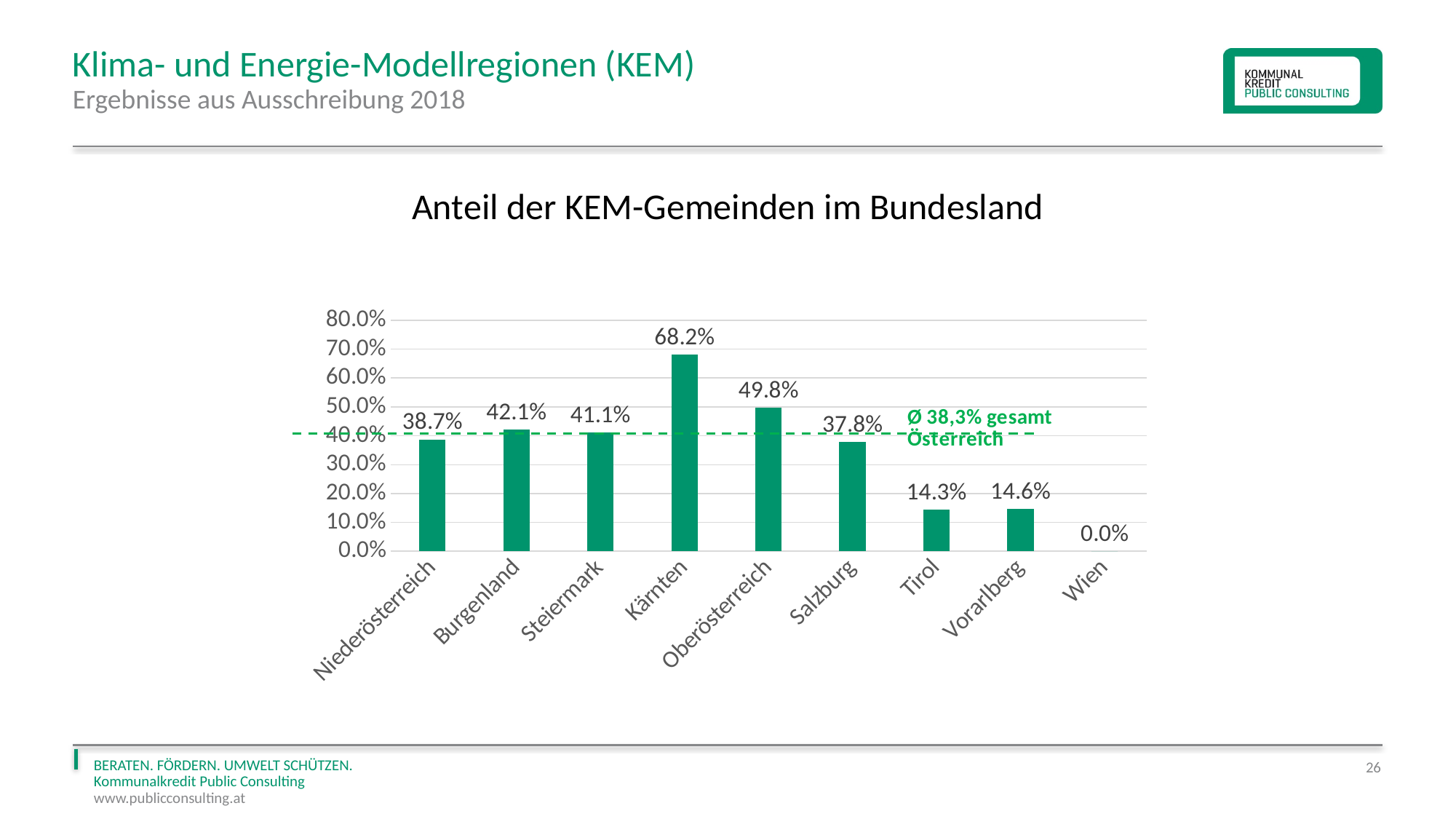

# Klima- und Energie-Modellregionen (KEM)
Ergebnisse aus Ausschreibung 2018

Anteil der KEM-Gemeinden im Bundesland

### Chart

| Category | Datenreihe 1 |
|---|---|
| Niederösterreich | 0.387434554973822 |
| Burgenland | 0.42105263157894735 |
| Steiermark | 0.41114982578397213 |
| Kärnten | 0.6818181818181818 |
| Oberösterreich | 0.4977168949771689 |
| Salzburg | 0.37815126050420167 |
| Tirol | 0.14336917562724014 |
| Vorarlberg | 0.14583333333333334 |
| Wien | 0.0 |
26